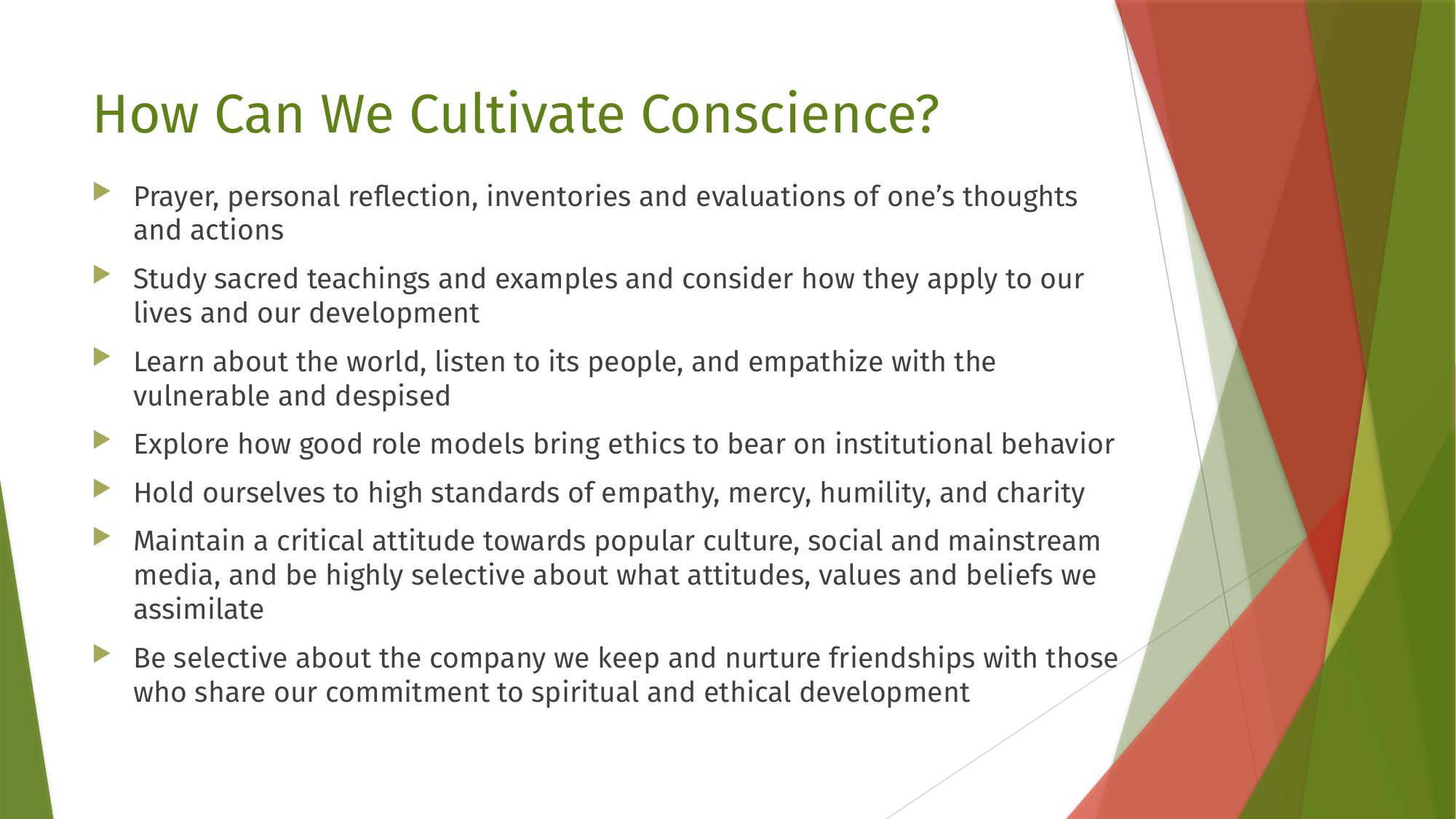

# How Can We Cultivate Conscience?
Prayer, personal reflection, inventories and evaluations of one’s thoughts and actions
Study sacred teachings and examples and consider how they apply to our lives and our development
Learn about the world, listen to its people, and empathize with the vulnerable and despised
Explore how good role models bring ethics to bear on institutional behavior
Hold ourselves to high standards of empathy, mercy, humility, and charity
Maintain a critical attitude towards popular culture, social and mainstream media, and be highly selective about what attitudes, values and beliefs we assimilate
Be selective about the company we keep and nurture friendships with those who share our commitment to spiritual and ethical development